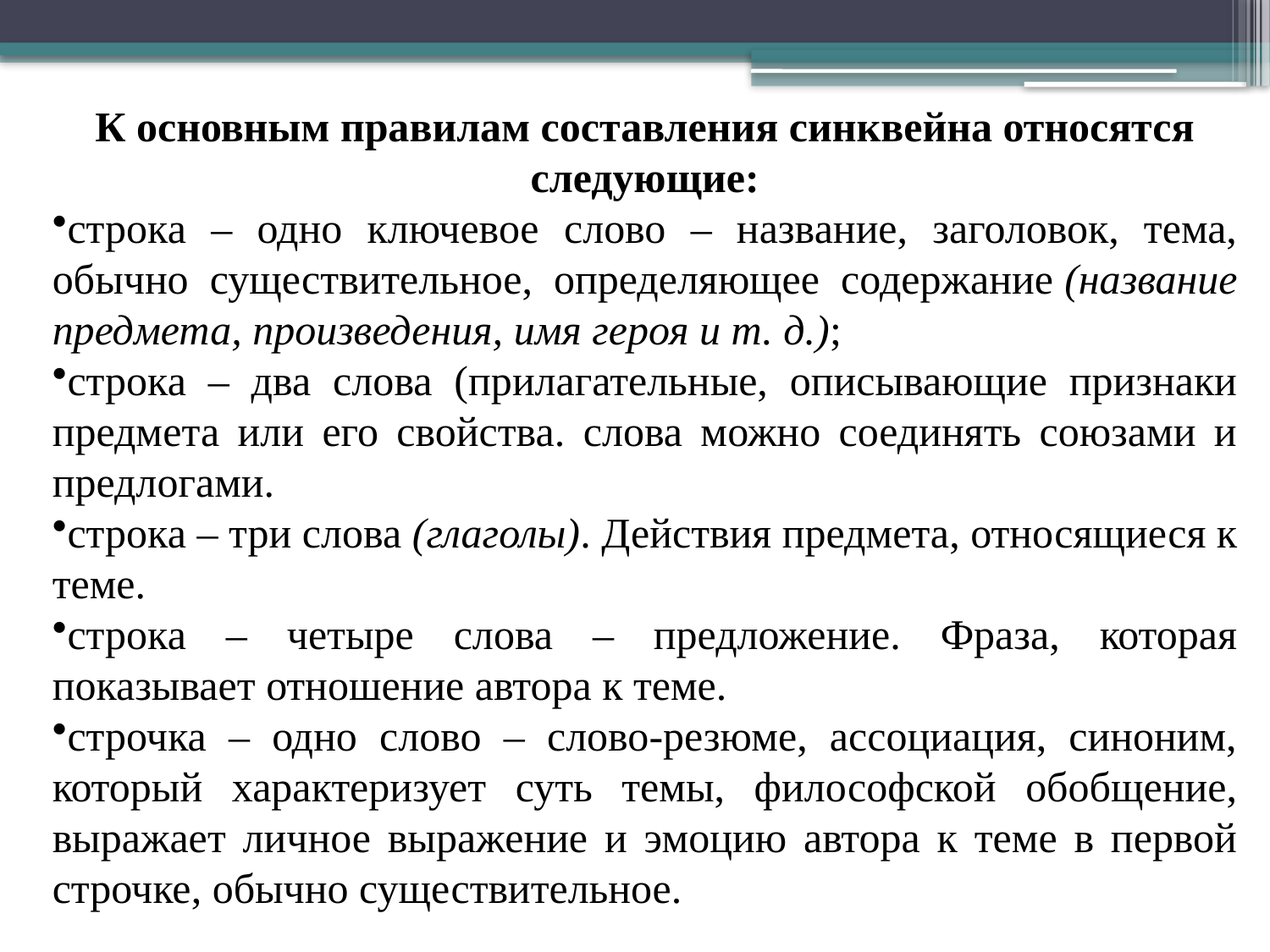

К основным правилам составления синквейна относятся следующие:
строка – одно ключевое слово – название, заголовок, тема, обычно существительное, определяющее содержание (название предмета, произведения, имя героя и т. д.);
строка – два слова (прилагательные, описывающие признаки предмета или его свойства. слова можно соединять союзами и предлогами.
строка – три слова (глаголы). Действия предмета, относящиеся к теме.
строка – четыре слова – предложение. Фраза, которая показывает отношение автора к теме.
строчка – одно слово – слово-резюме, ассоциация, синоним, который характеризует суть темы, философской обобщение, выражает личное выражение и эмоцию автора к теме в первой строчке, обычно существительное.